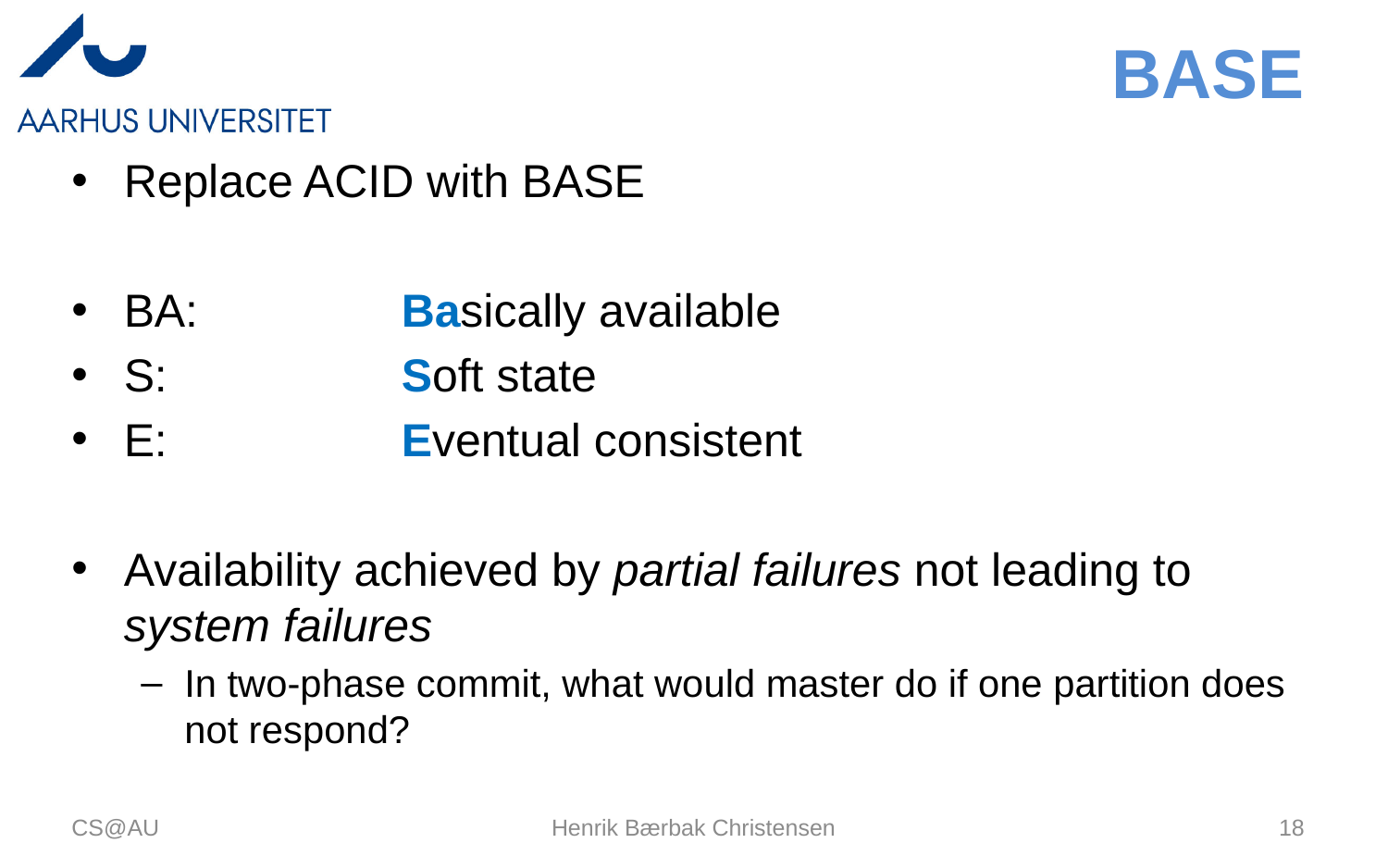

# BASE
Replace ACID with BASE

BA:		Basically available
S:		Soft state
E:		Eventual consistent

Availability achieved by partial failures not leading to system failures
In two-phase commit, what would master do if one partition does not respond?
CS@AU
Henrik Bærbak Christensen
18